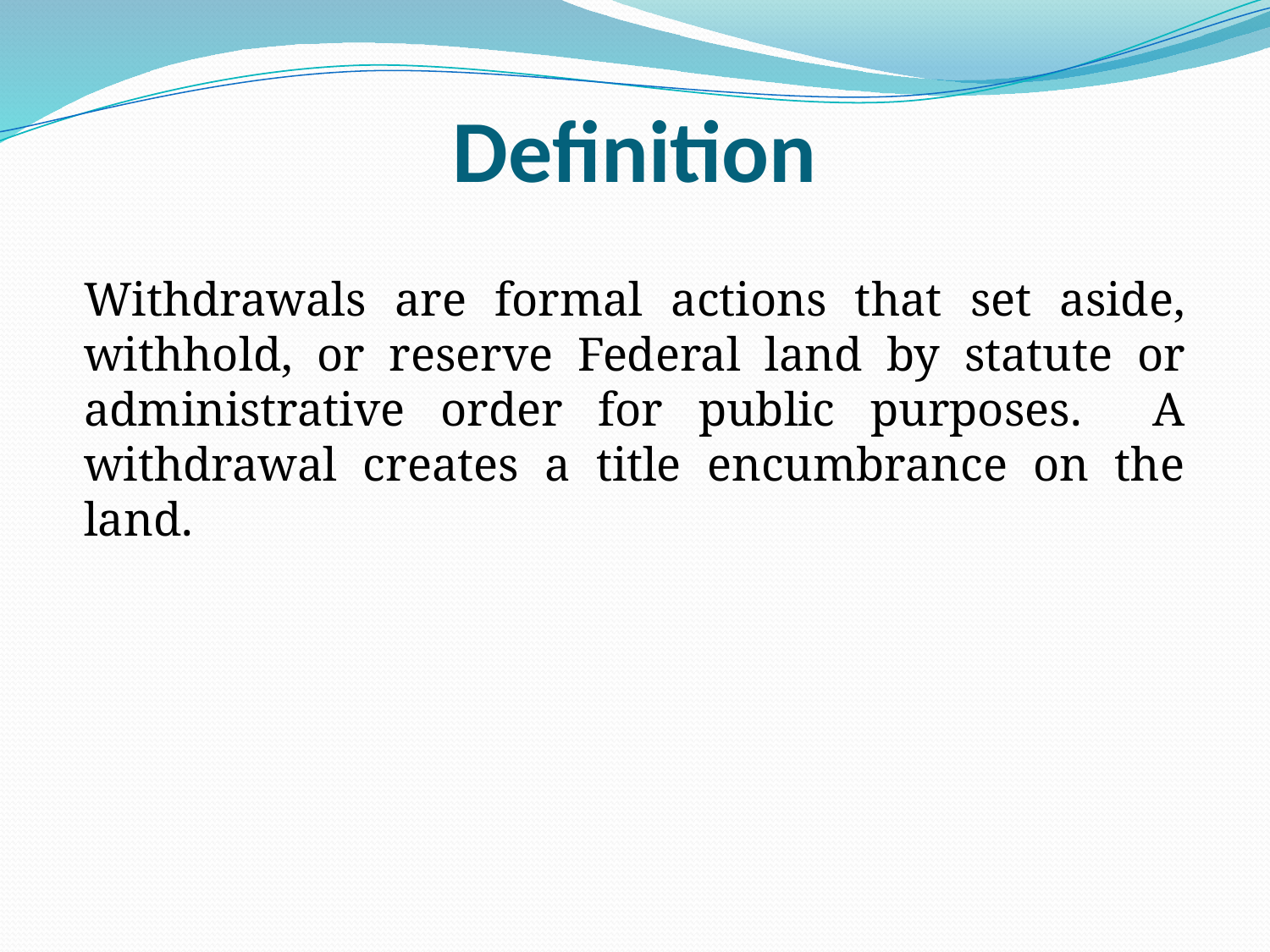

# Definition
Withdrawals are formal actions that set aside, withhold, or reserve Federal land by statute or administrative order for public purposes.  A withdrawal creates a title encumbrance on the land.